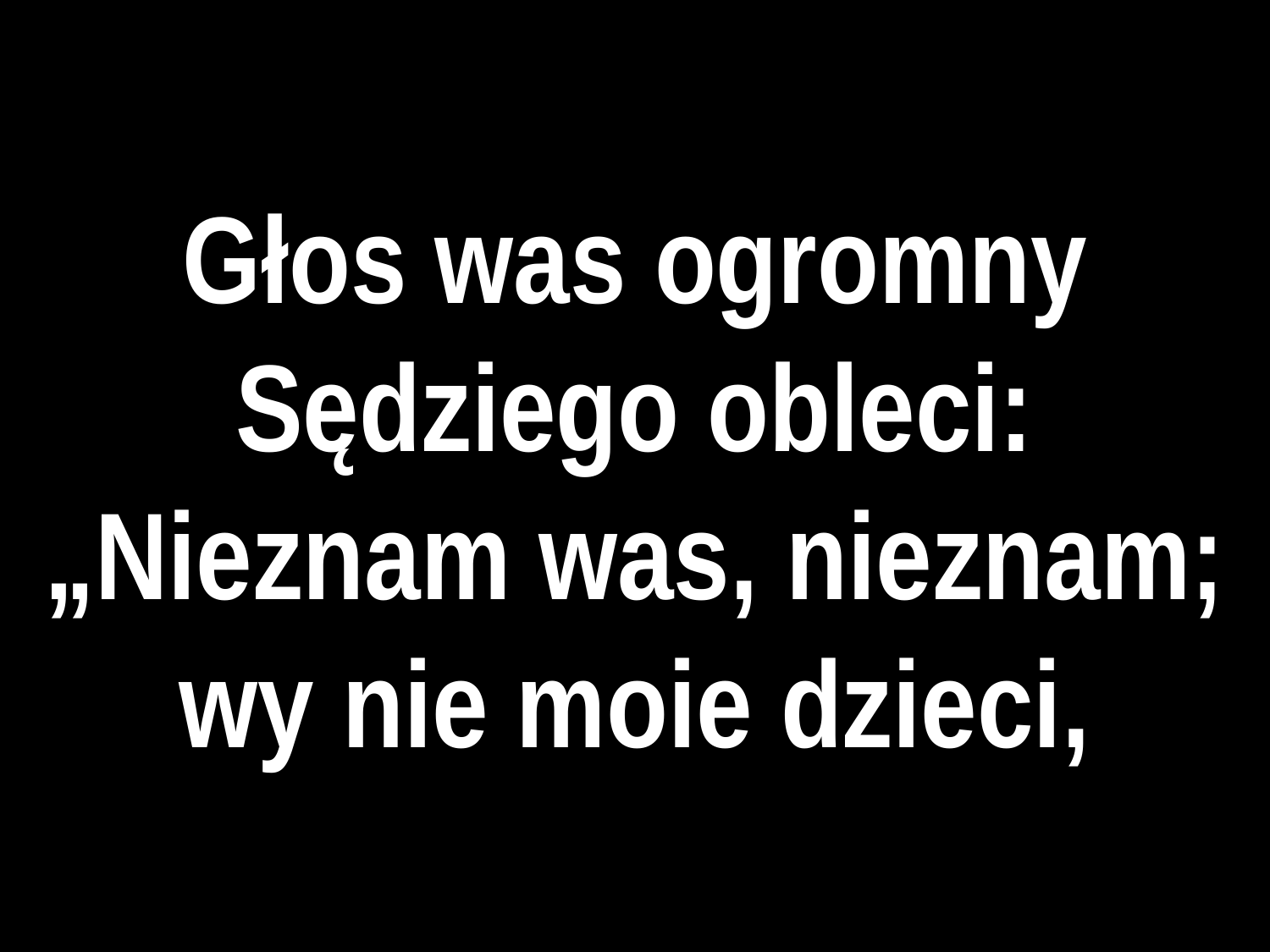

# Głos was ogromny Sędziego obleci:
„Nieznam was, nieznam; wy nie moie dzieci,